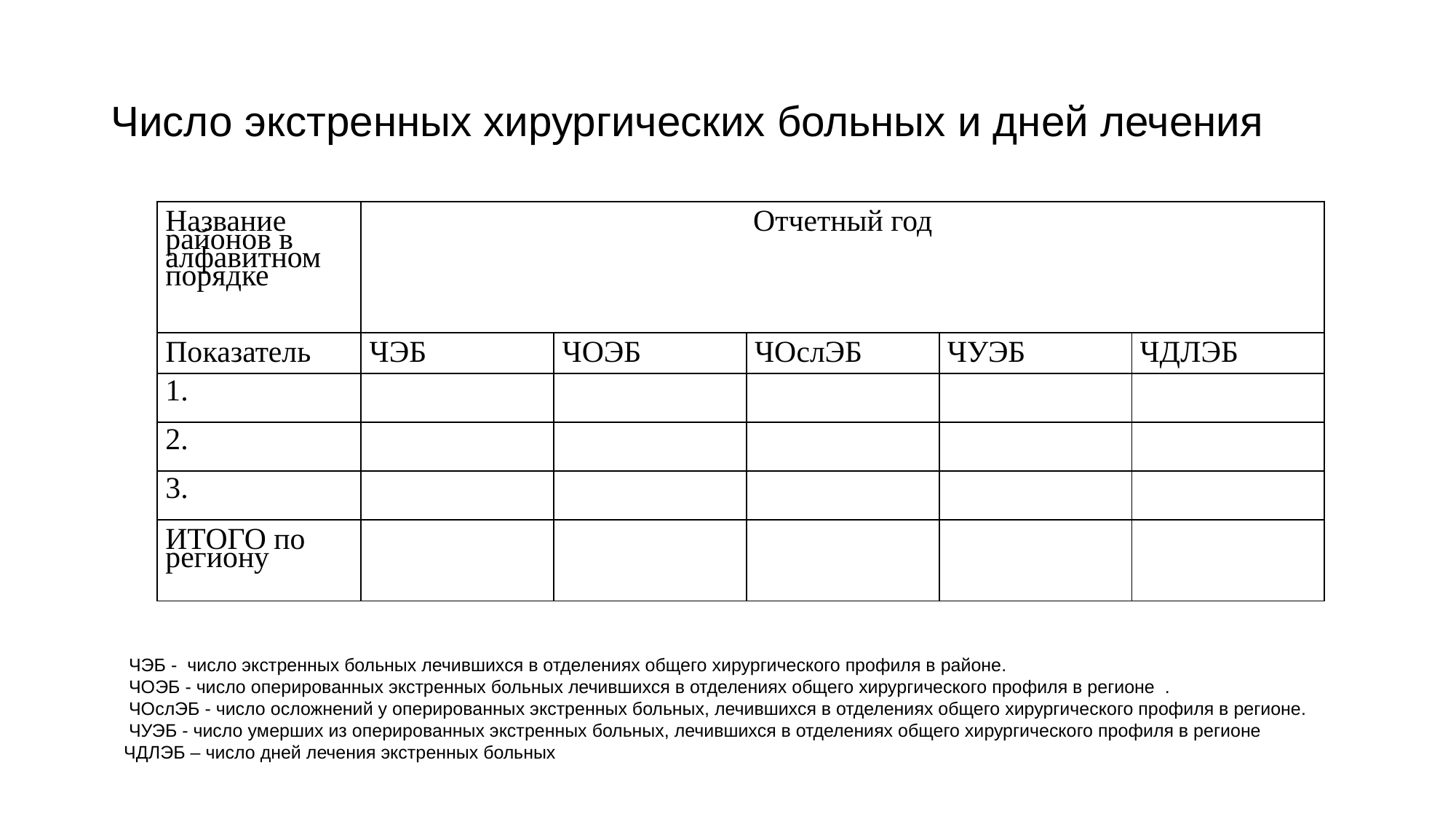

# Число экстренных хирургических больных и дней лечения
| Название районов в алфавитном порядке | Отчетный год |  |  |  |  |
| --- | --- | --- | --- | --- | --- |
| Показатель | ЧЭБ | ЧОЭБ | ЧОслЭБ | ЧУЭБ | ЧДЛЭБ |
| 1. |  |  |  |  |  |
| 2. |  |  |  |  |  |
| 3. |  |  |  |  |  |
| ИТОГО по региону |  |  |  |  |  |
 ЧЭБ -  число экстренных больных лечившихся в отделениях общего хирургического профиля в районе.
 ЧОЭБ - число оперированных экстренных больных лечившихся в отделениях общего хирургического профиля в регионе  .
 ЧОслЭБ - число осложнений у оперированных экстренных больных, лечившихся в отделениях общего хирургического профиля в регионе.
 ЧУЭБ - число умерших из оперированных экстренных больных, лечившихся в отделениях общего хирургического профиля в регионе
ЧДЛЭБ – число дней лечения экстренных больных